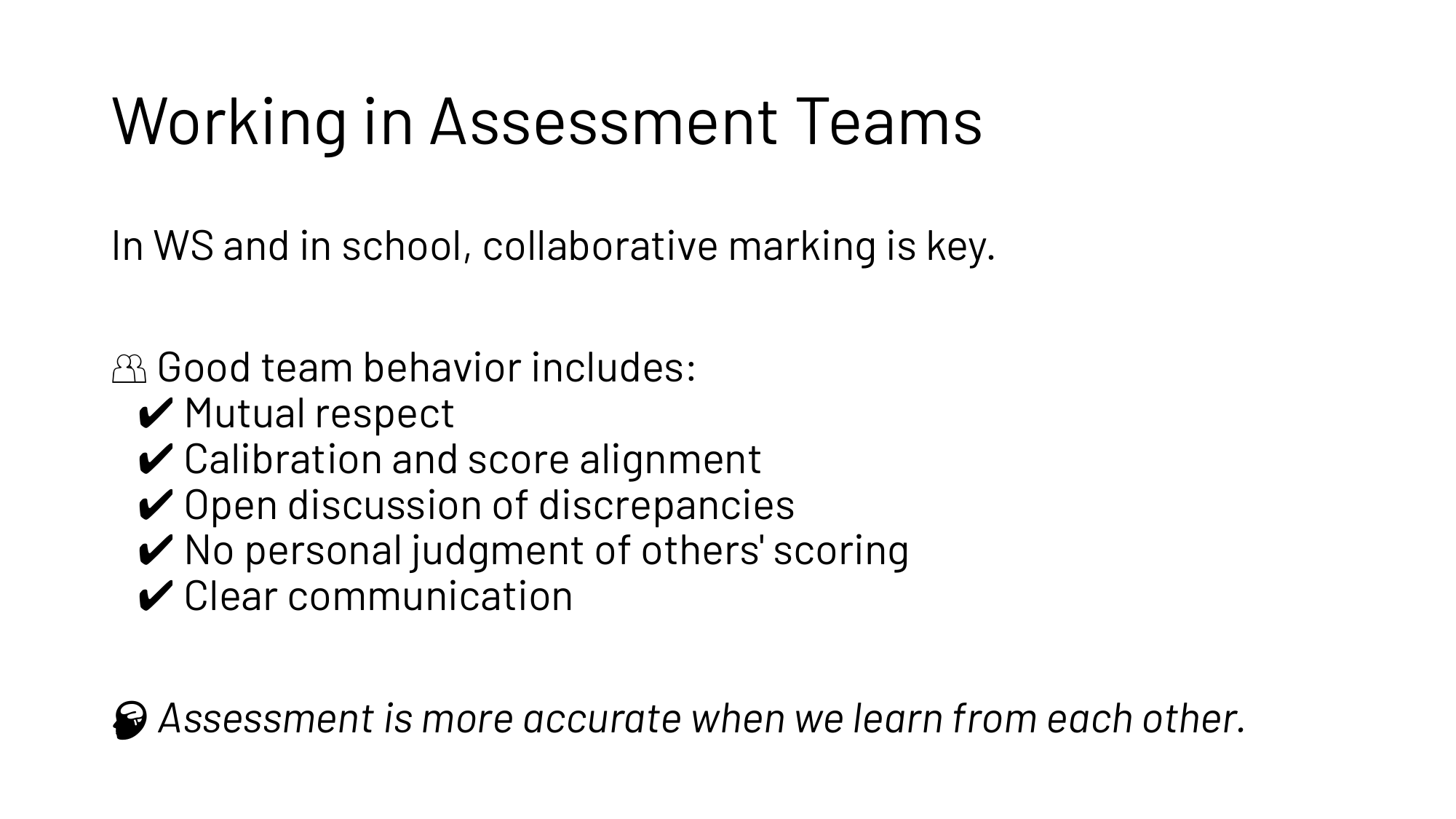

# Working in Assessment Teams
In WS and in school, collaborative marking is key.

👥 Good team behavior includes:
✔ Mutual respect
✔ Calibration and score alignment
✔ Open discussion of discrepancies
✔ No personal judgment of others' scoring
✔ Clear communication

🧠 Assessment is more accurate when we learn from each other.